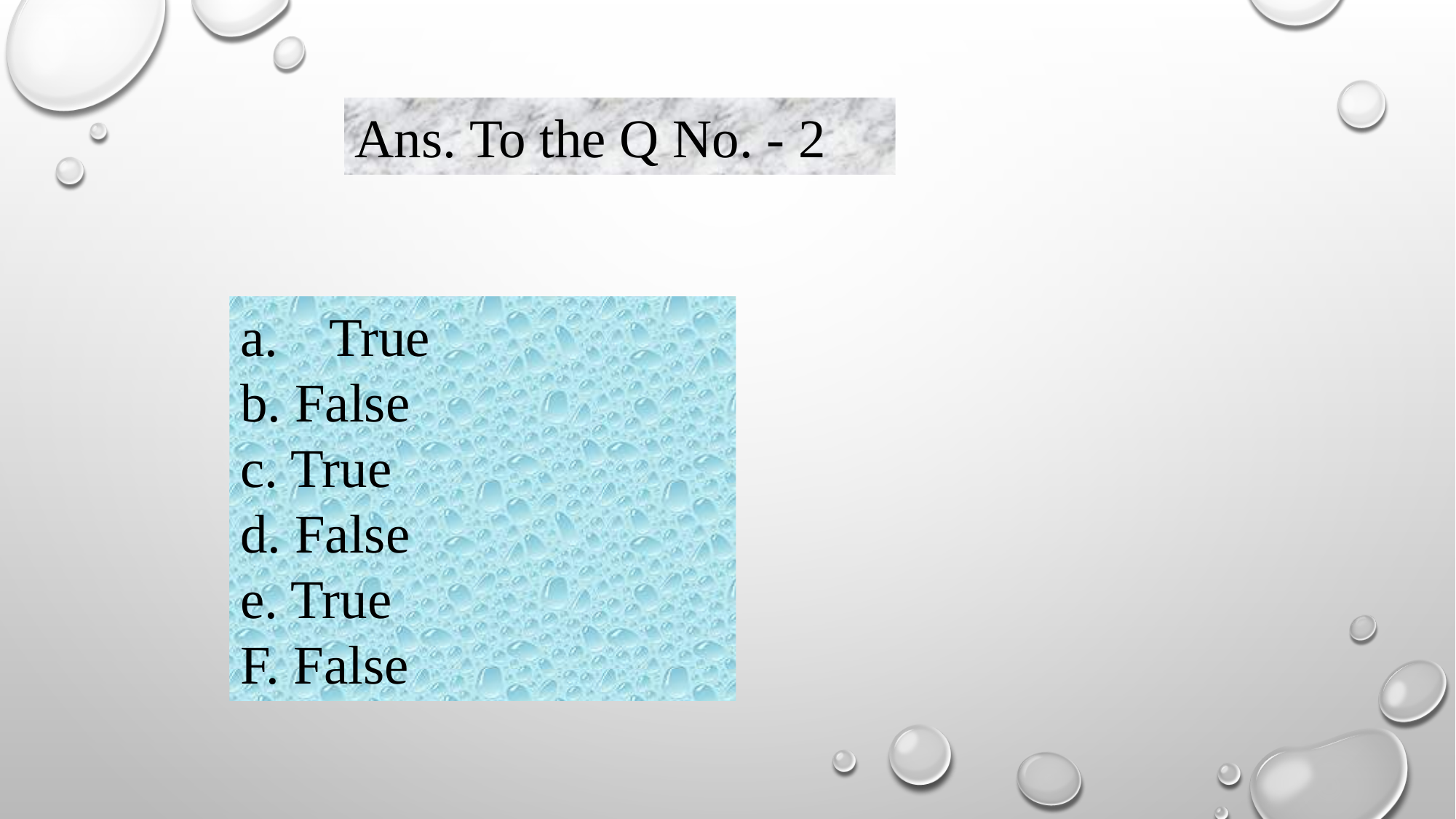

Ans. To the Q No. - 2
True
b. False
c. True
d. False
e. True
F. False